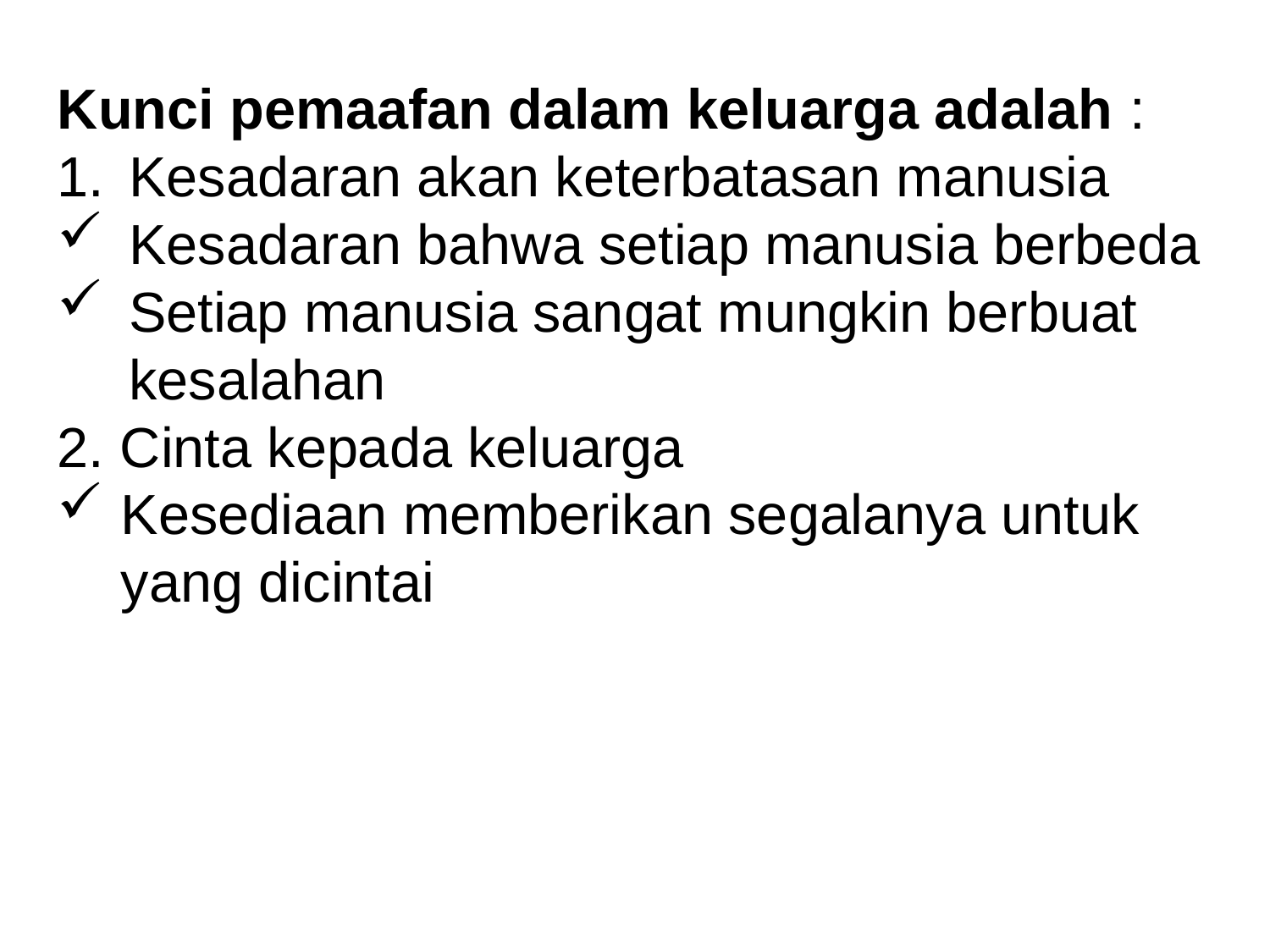

Kunci pemaafan dalam keluarga adalah :
Kesadaran akan keterbatasan manusia
Kesadaran bahwa setiap manusia berbeda
Setiap manusia sangat mungkin berbuat kesalahan
2. Cinta kepada keluarga
Kesediaan memberikan segalanya untuk yang dicintai